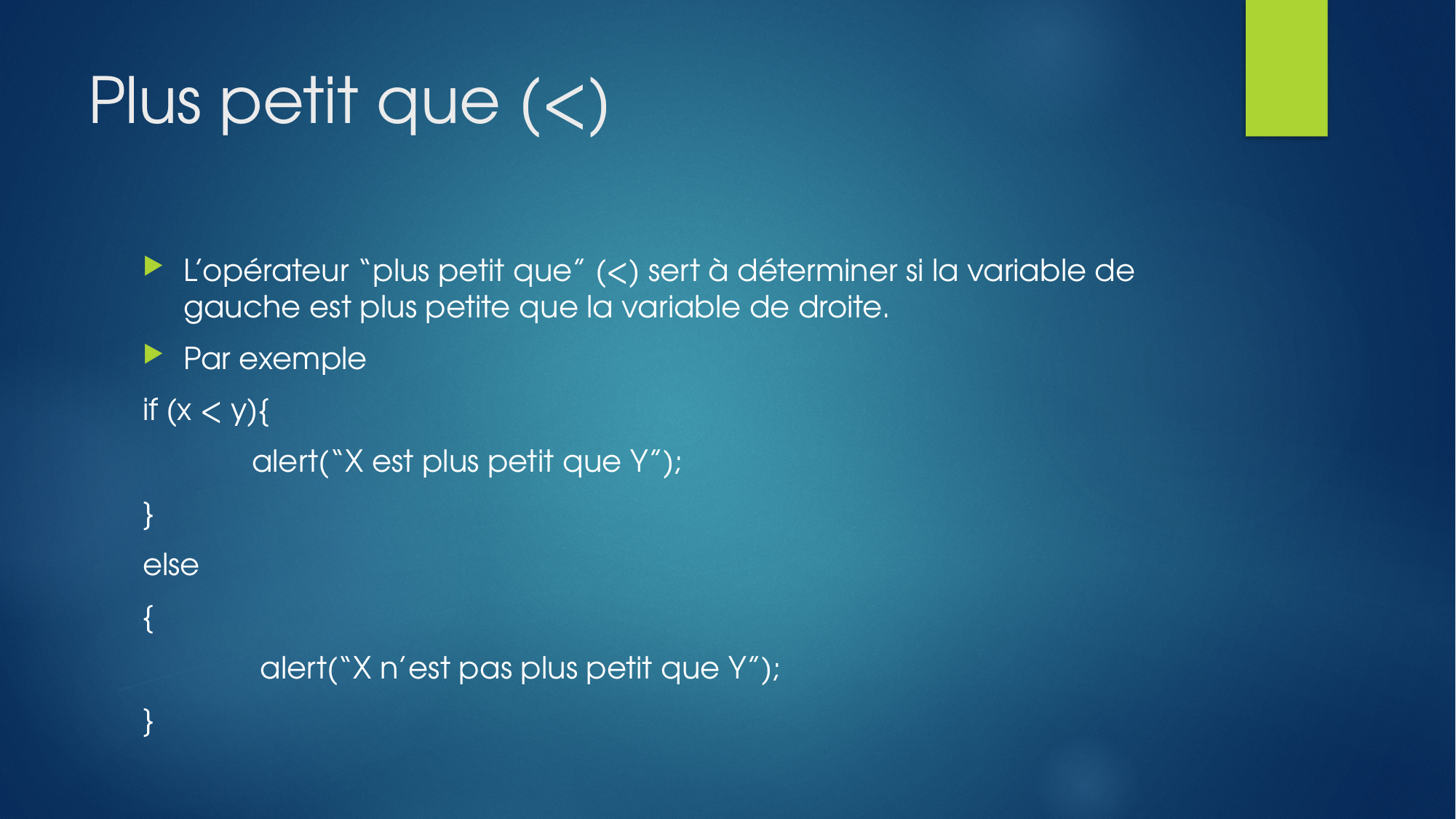

# Plus petit que (<)
L’opérateur “plus petit que” (<) sert à déterminer si la variable de gauche est plus petite que la variable de droite.
Par exemple
if (x < y){
	alert(“X est plus petit que Y”);
}
else
{
	 alert(“X n’est pas plus petit que Y”);
}